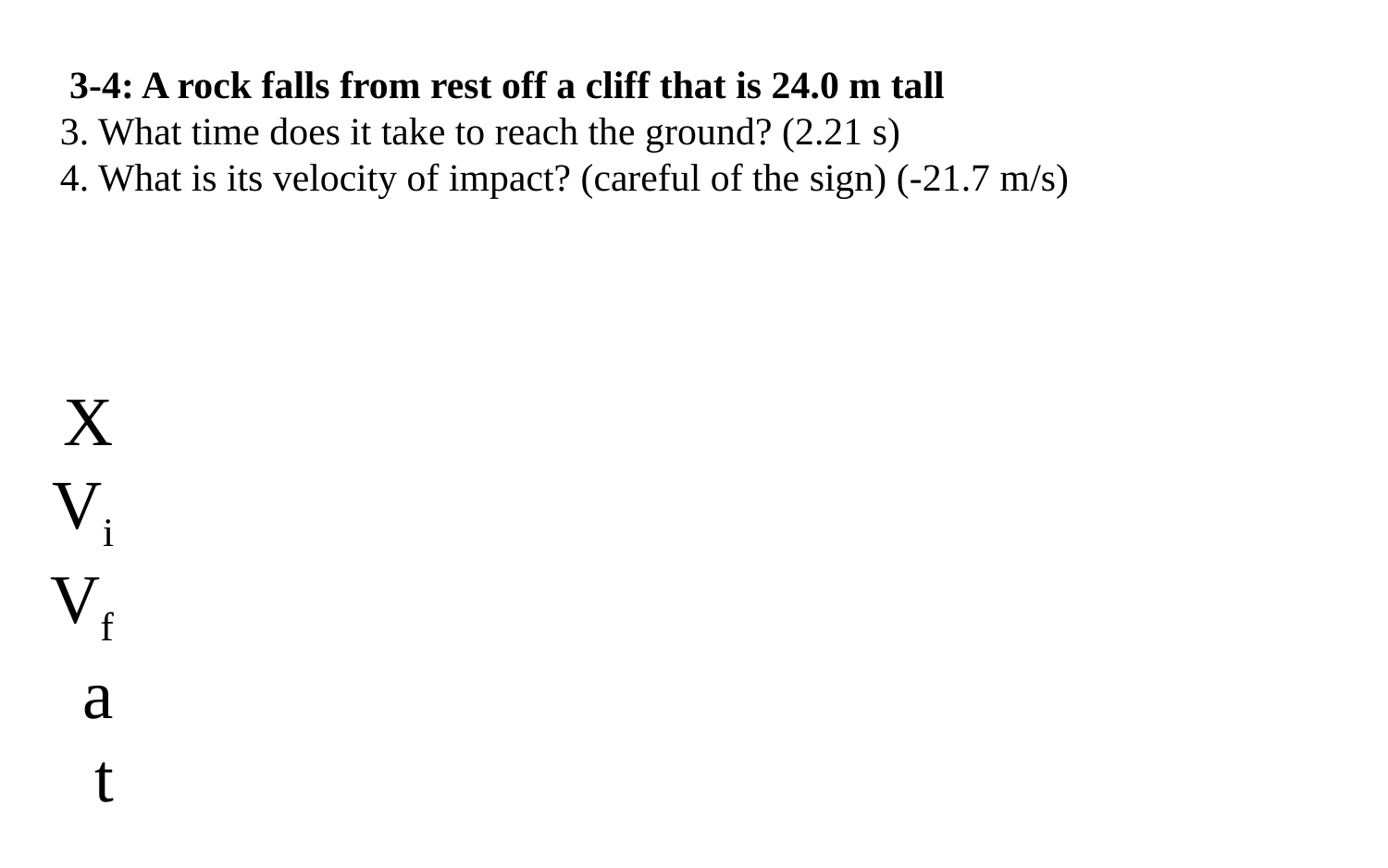

3-4: A rock falls from rest off a cliff that is 24.0 m tall
3. What time does it take to reach the ground? (2.21 s)
4. What is its velocity of impact? (careful of the sign) (-21.7 m/s)
X
Vi
Vf
a
t